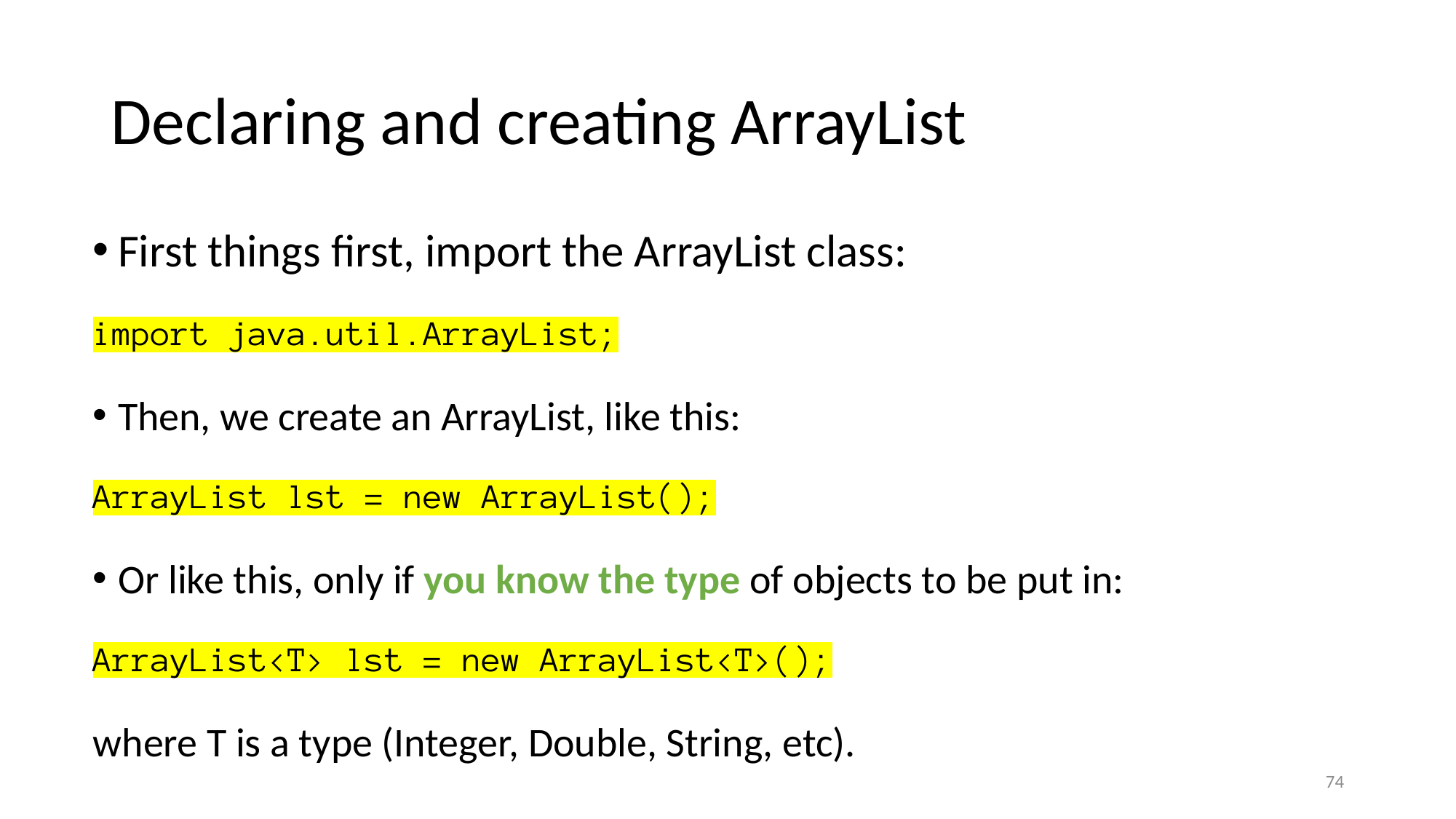

# Declaring and creating ArrayList
First things first, import the ArrayList class:
import java.util.ArrayList;
Then, we create an ArrayList, like this:
ArrayList lst = new ArrayList();
Or like this, only if you know the type of objects to be put in:
ArrayList<T> lst = new ArrayList<T>();
where T is a type (Integer, Double, String, etc).

74